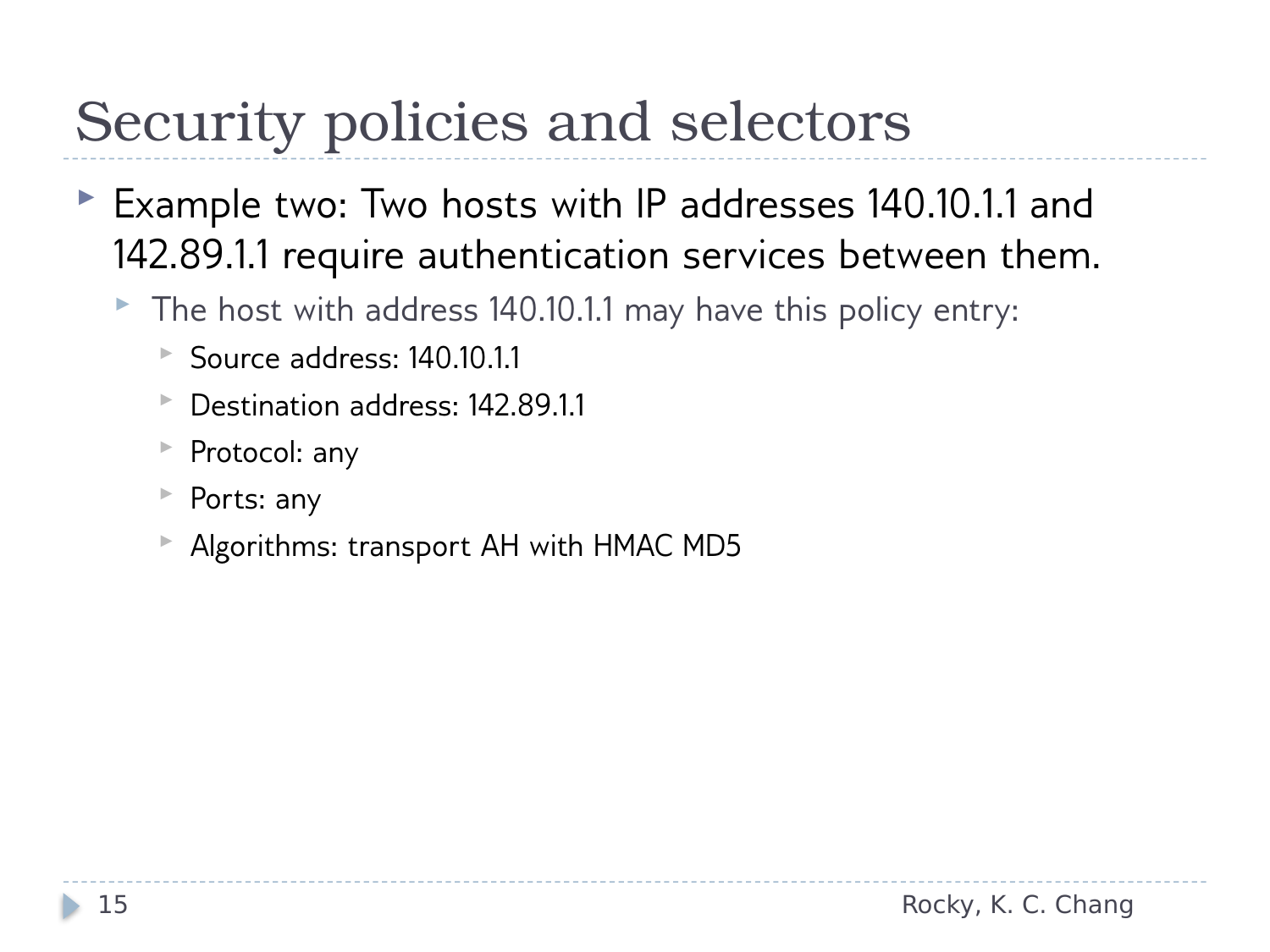

# Security policies and selectors
Example two: Two hosts with IP addresses 140.10.1.1 and 142.89.1.1 require authentication services between them.
The host with address 140.10.1.1 may have this policy entry:
Source address: 140.10.1.1
Destination address: 142.89.1.1
Protocol: any
Ports: any
Algorithms: transport AH with HMAC MD5

15
Rocky, K. C. Chang